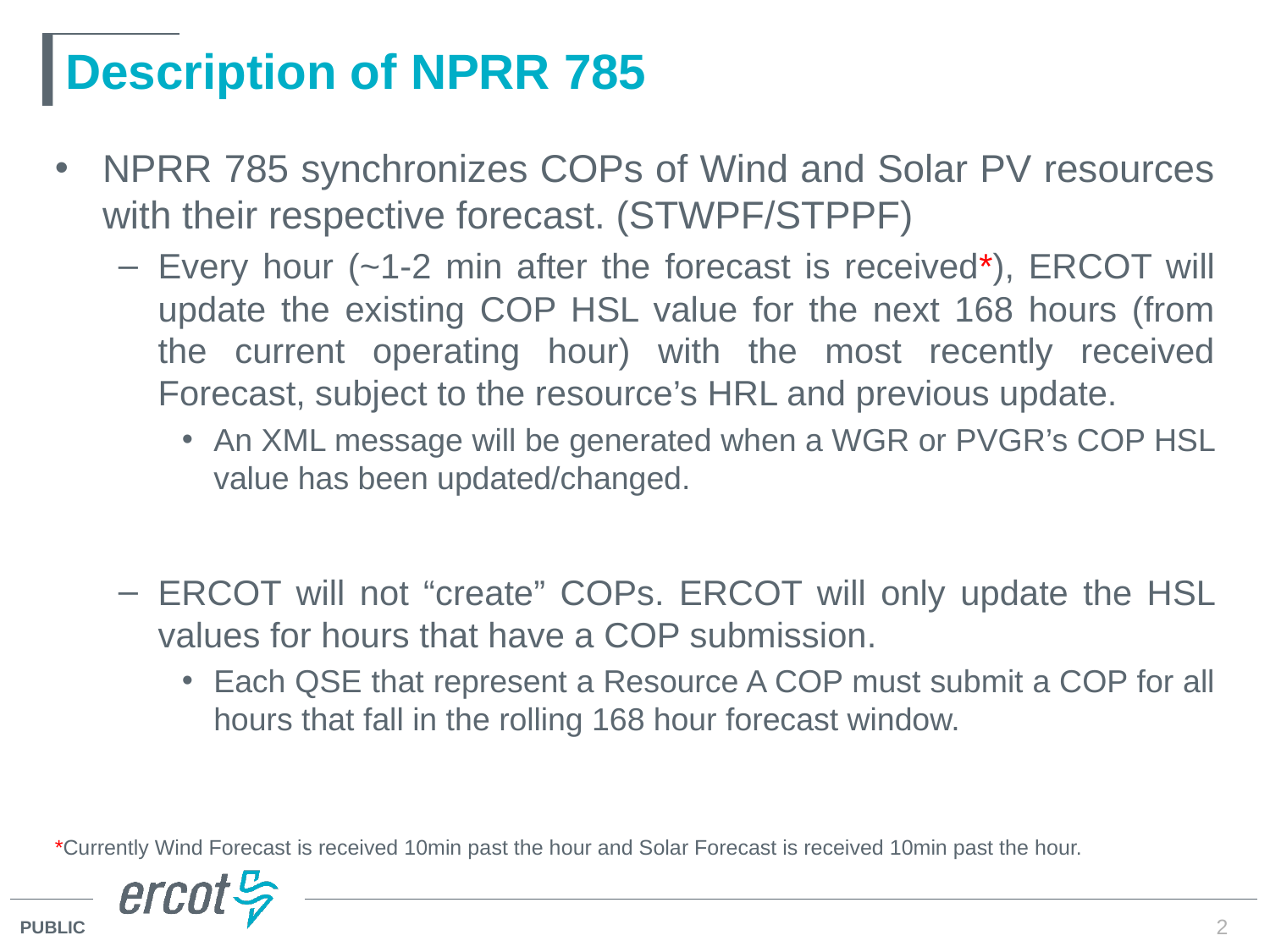

# Description of NPRR 785
NPRR 785 synchronizes COPs of Wind and Solar PV resources with their respective forecast. (STWPF/STPPF)
Every hour (~1-2 min after the forecast is received*), ERCOT will update the existing COP HSL value for the next 168 hours (from the current operating hour) with the most recently received Forecast, subject to the resource’s HRL and previous update.
An XML message will be generated when a WGR or PVGR’s COP HSL value has been updated/changed.

ERCOT will not “create” COPs. ERCOT will only update the HSL values for hours that have a COP submission.
Each QSE that represent a Resource A COP must submit a COP for all hours that fall in the rolling 168 hour forecast window.

*Currently Wind Forecast is received 10min past the hour and Solar Forecast is received 10min past the hour.
2